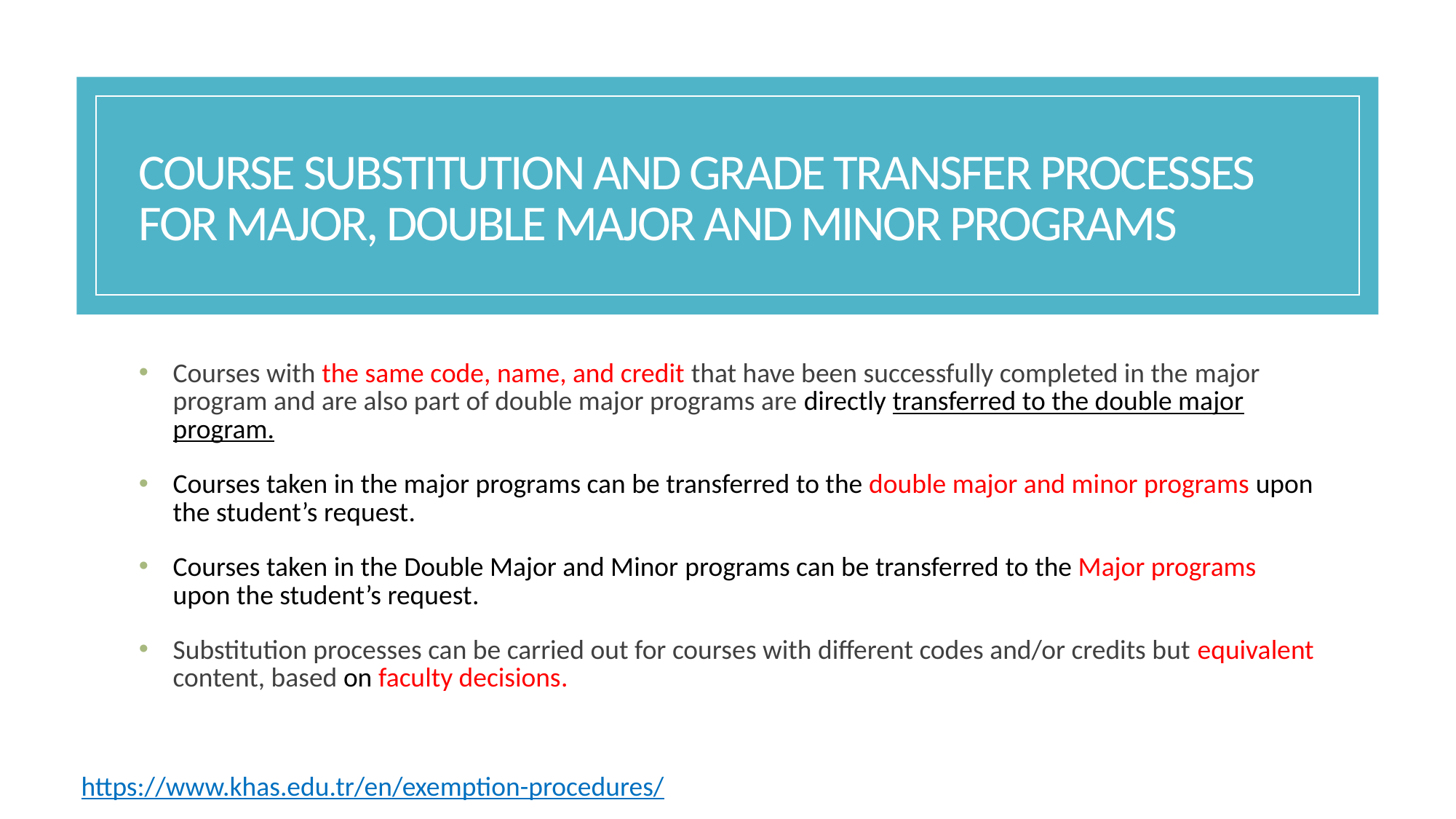

Course substıtutıon and grade transfer processes for major, double major and mınor programs
Courses with the same code, name, and credit that have been successfully completed in the major program and are also part of double major programs are directly transferred to the double major program.
Courses taken in the major programs can be transferred to the double major and minor programs upon the student’s request.
Courses taken in the Double Major and Minor programs can be transferred to the Major programs upon the student’s request.
Substitution processes can be carried out for courses with different codes and/or credits but equivalent content, based on faculty decisions.
https://www.khas.edu.tr/en/exemption-procedures/